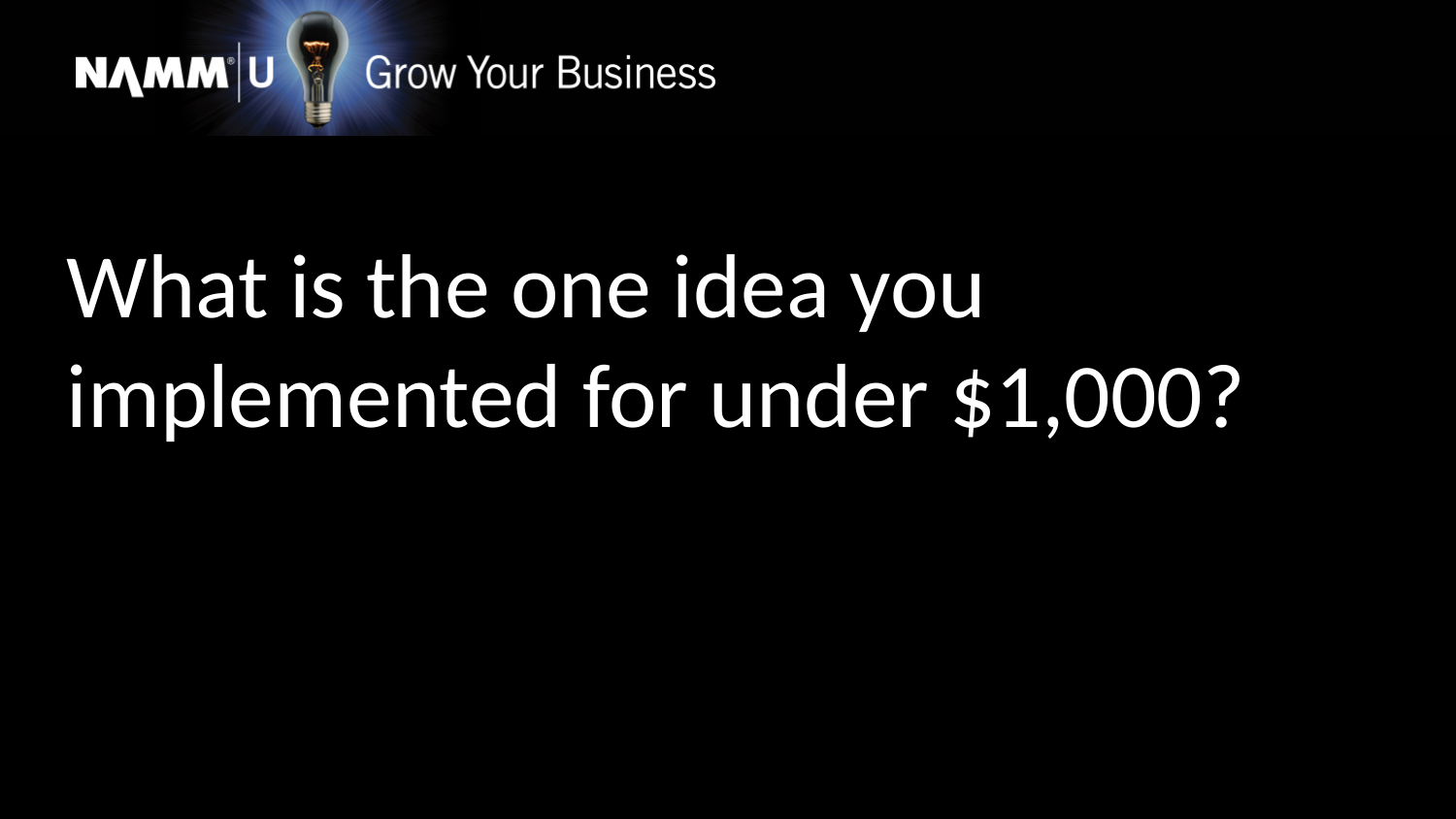

What is the one idea you implemented for under $1,000?